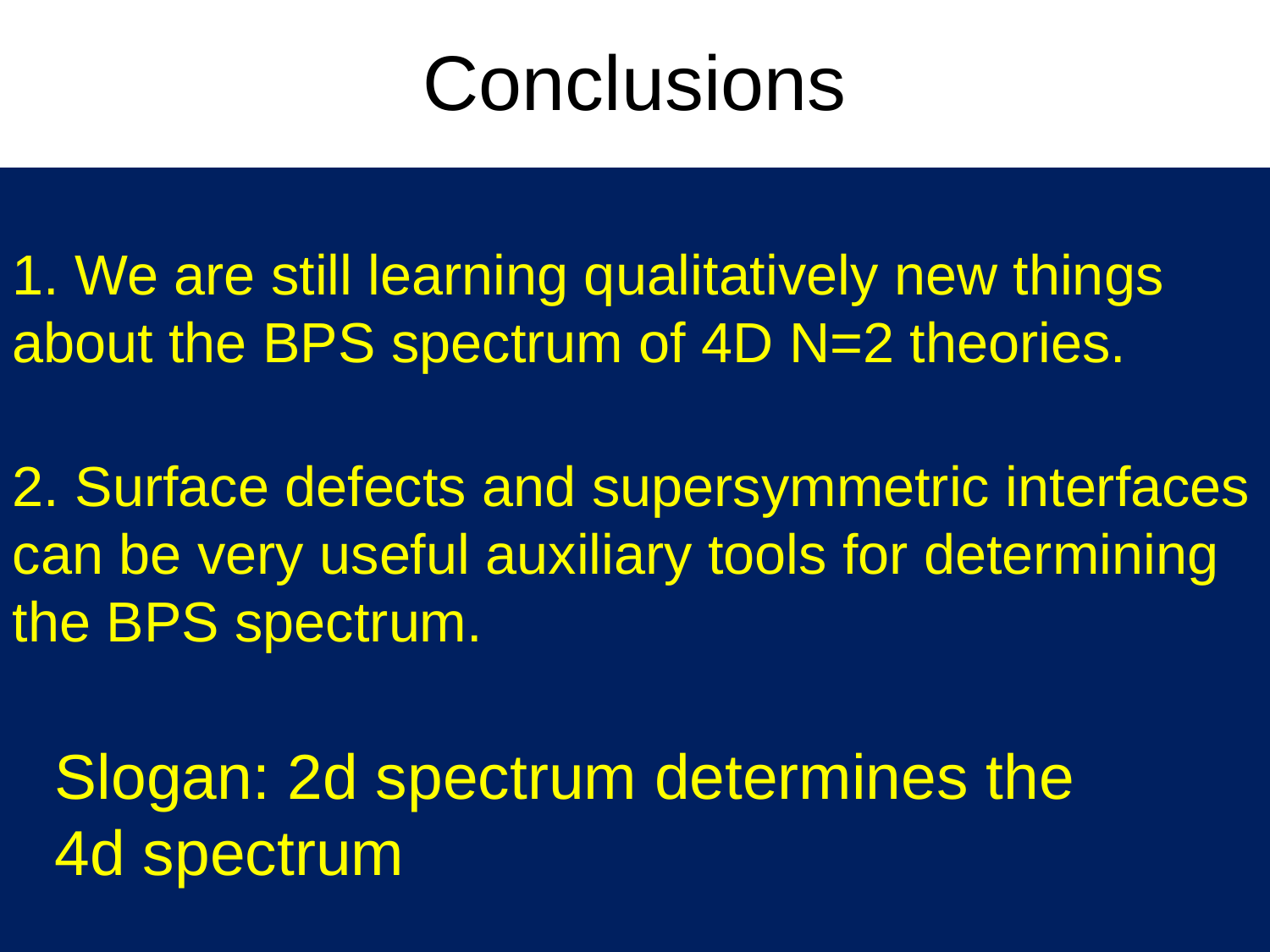

# Conclusions

1. We are still learning qualitatively new things about the BPS spectrum of 4D N=2 theories.
2. Surface defects and supersymmetric interfaces can be very useful auxiliary tools for determining the BPS spectrum.
Slogan: 2d spectrum determines the 4d spectrum